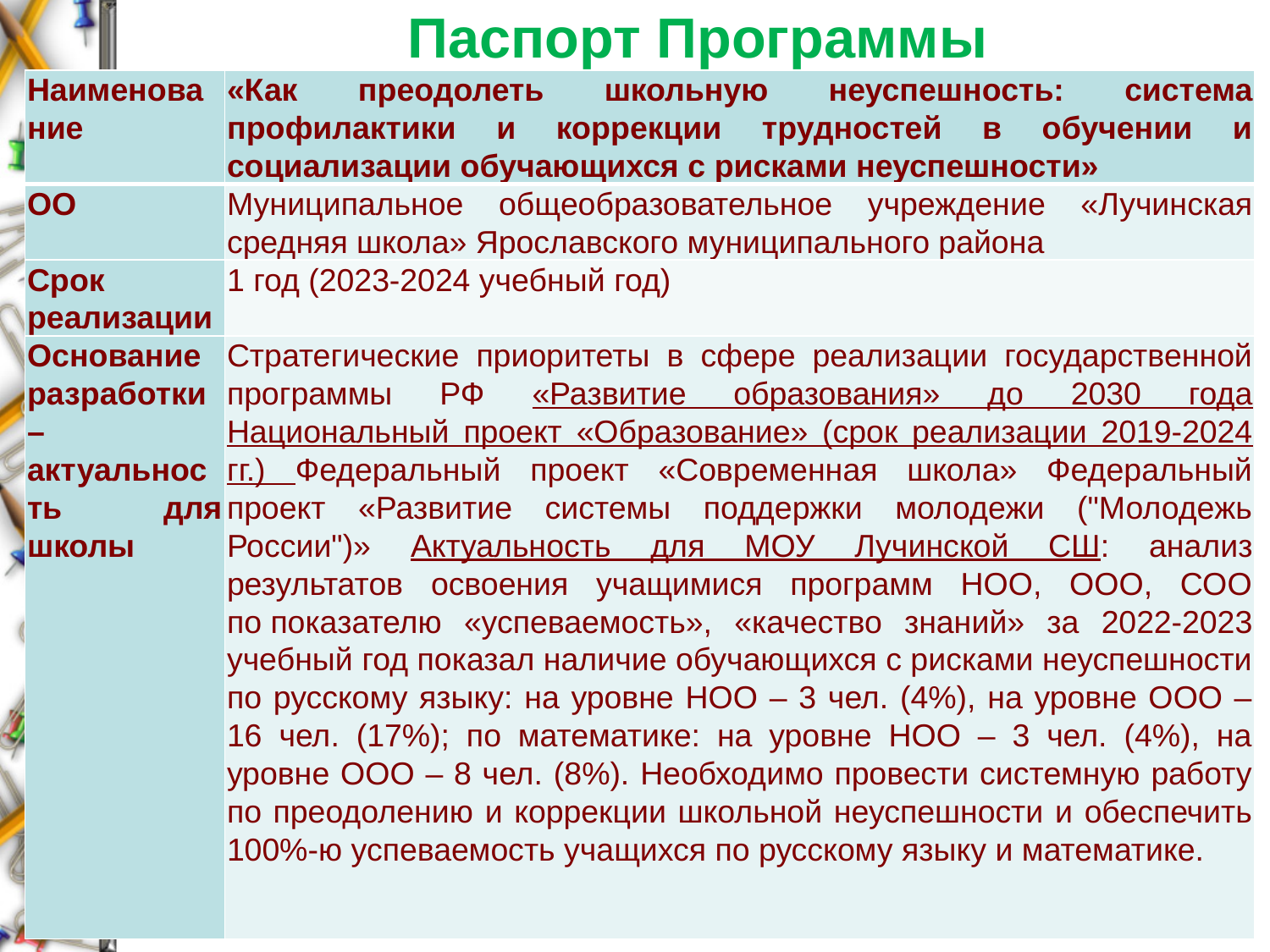

# Паспорт Программы
| Наименование | «Как преодолеть школьную неуспешность: система профилактики и коррекции трудностей в обучении и социализации обучающихся с рисками неуспешности» |
| --- | --- |
| ОО | Муниципальное общеобразовательное учреждение «Лучинская средняя школа» Ярославского муниципального района |
| Срок реализации | 1 год (2023-2024 учебный год) |
| Основание разработки – актуальность для школы | Стратегические приоритеты в сфере реализации государственной программы РФ «Развитие образования» до 2030 года Национальный проект «Образование» (срок реализации 2019-2024 гг.) Федеральный проект «Современная школа» Федеральный проект «Развитие системы поддержки молодежи ("Молодежь России")» Актуальность для МОУ Лучинской СШ: анализ результатов освоения учащимися программ НОО, ООО, СОО по показателю «успеваемость», «качество знаний» за 2022-2023 учебный год показал наличие обучающихся с рисками неуспешности по русскому языку: на уровне НОО – 3 чел. (4%), на уровне ООО – 16 чел. (17%); по математике: на уровне НОО – 3 чел. (4%), на уровне ООО – 8 чел. (8%). Необходимо провести системную работу по преодолению и коррекции школьной неуспешности и обеспечить 100%-ю успеваемость учащихся по русскому языку и математике. |